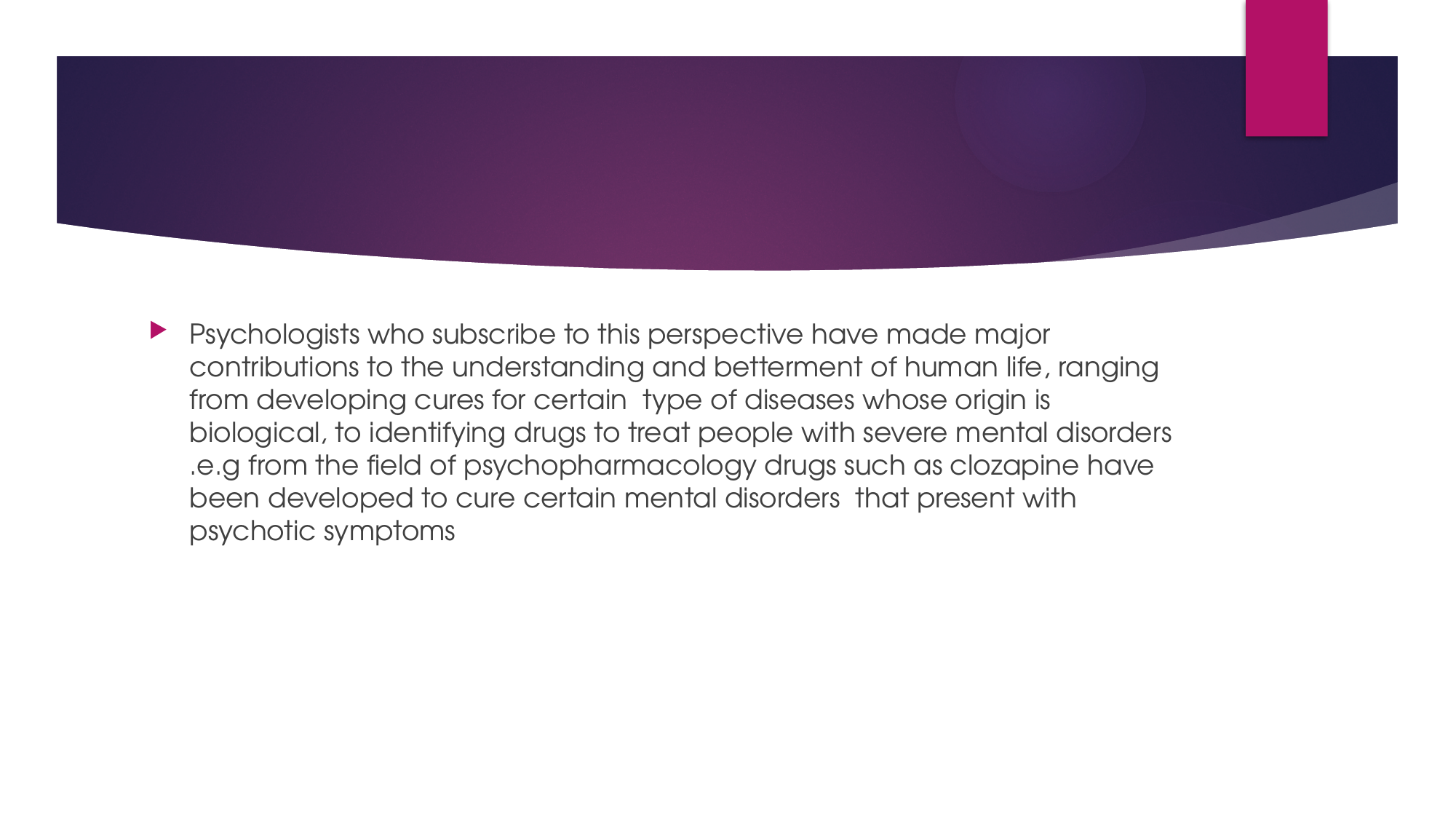

#
Psychologists who subscribe to this perspective have made major contributions to the understanding and betterment of human life, ranging from developing cures for certain  type of diseases whose origin is biological, to identifying drugs to treat people with severe mental disorders .e.g from the field of psychopharmacology drugs such as clozapine have been developed to cure certain mental disorders  that present with psychotic symptoms